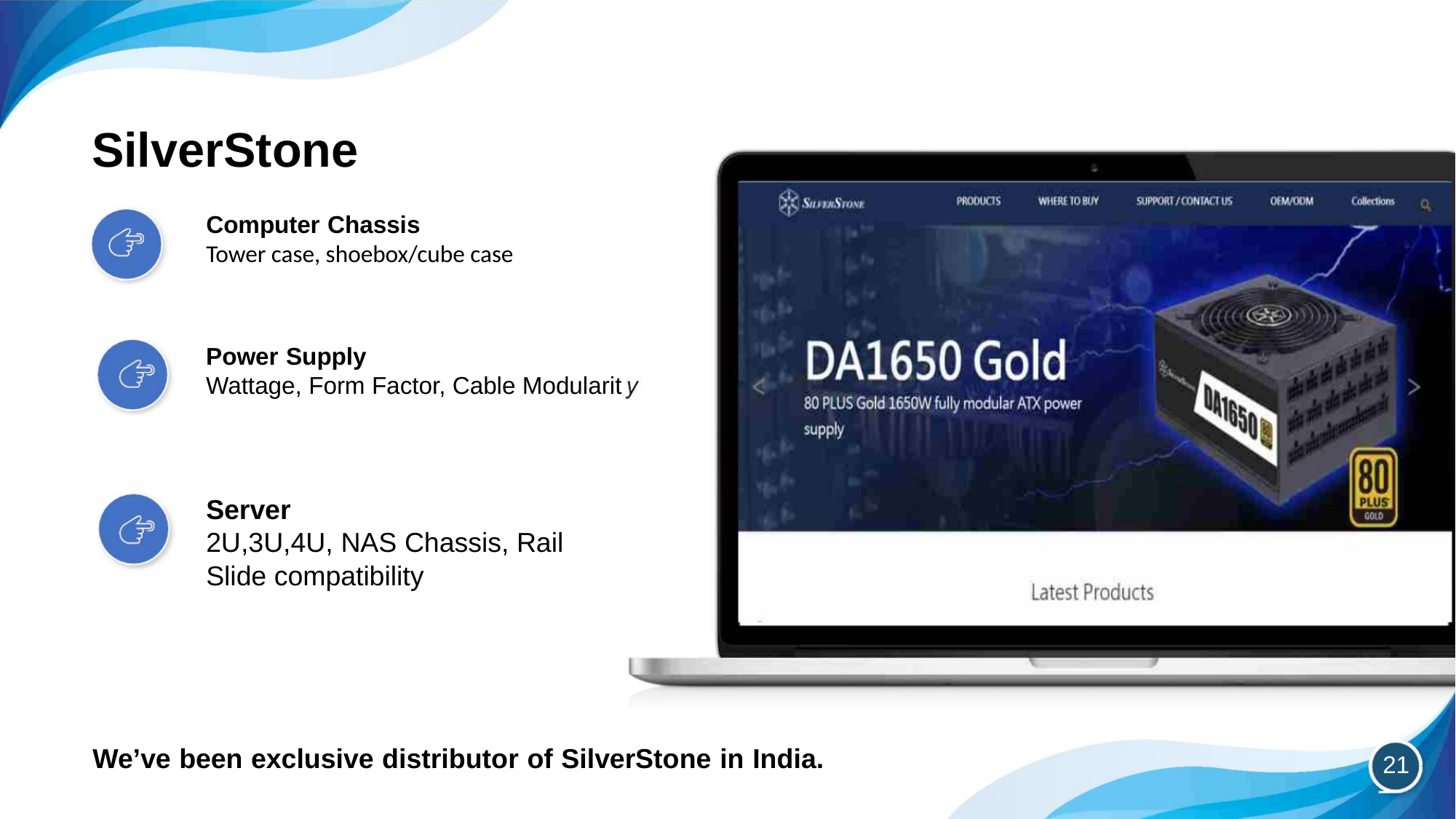

SilverStone
Computer Chassis
Tower case, shoebox/cube case
Power Supply
Wattage, Form Factor, Cable Modularit
Server
2U,3U,4U, NAS Chassis, Rail
Slide compatibility
We’ve been exclusive distributor of SilverStone in India.
21